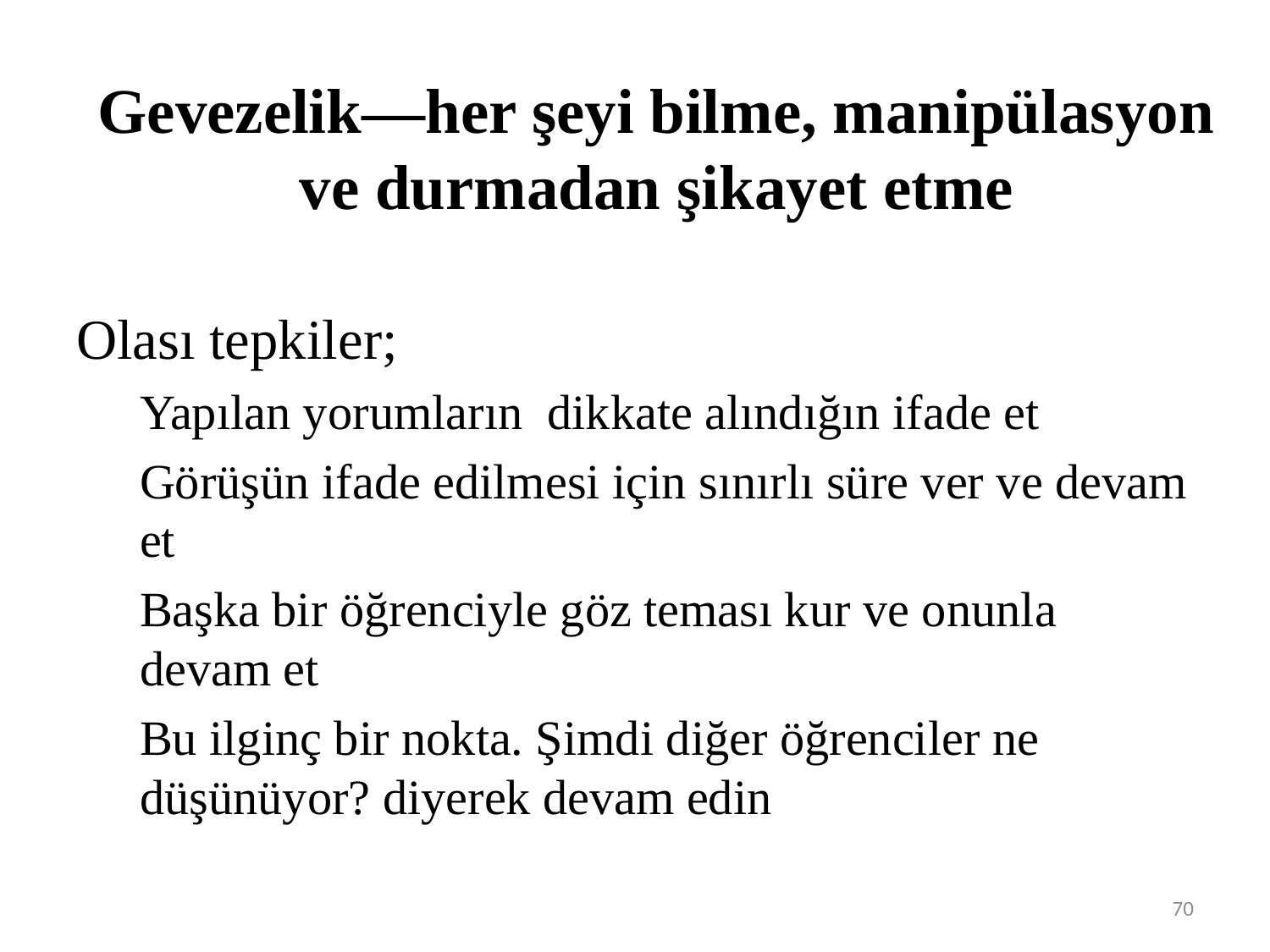

# Gevezelik—her şeyi bilme, manipülasyon ve durmadan şikayet etme
Olası tepkiler;
Yapılan yorumların  dikkate alındığın ifade et
Görüşün ifade edilmesi için sınırlı süre ver ve devam et
Başka bir öğrenciyle göz teması kur ve onunla devam et
Bu ilginç bir nokta. Şimdi diğer öğrenciler ne düşünüyor? diyerek devam edin

70